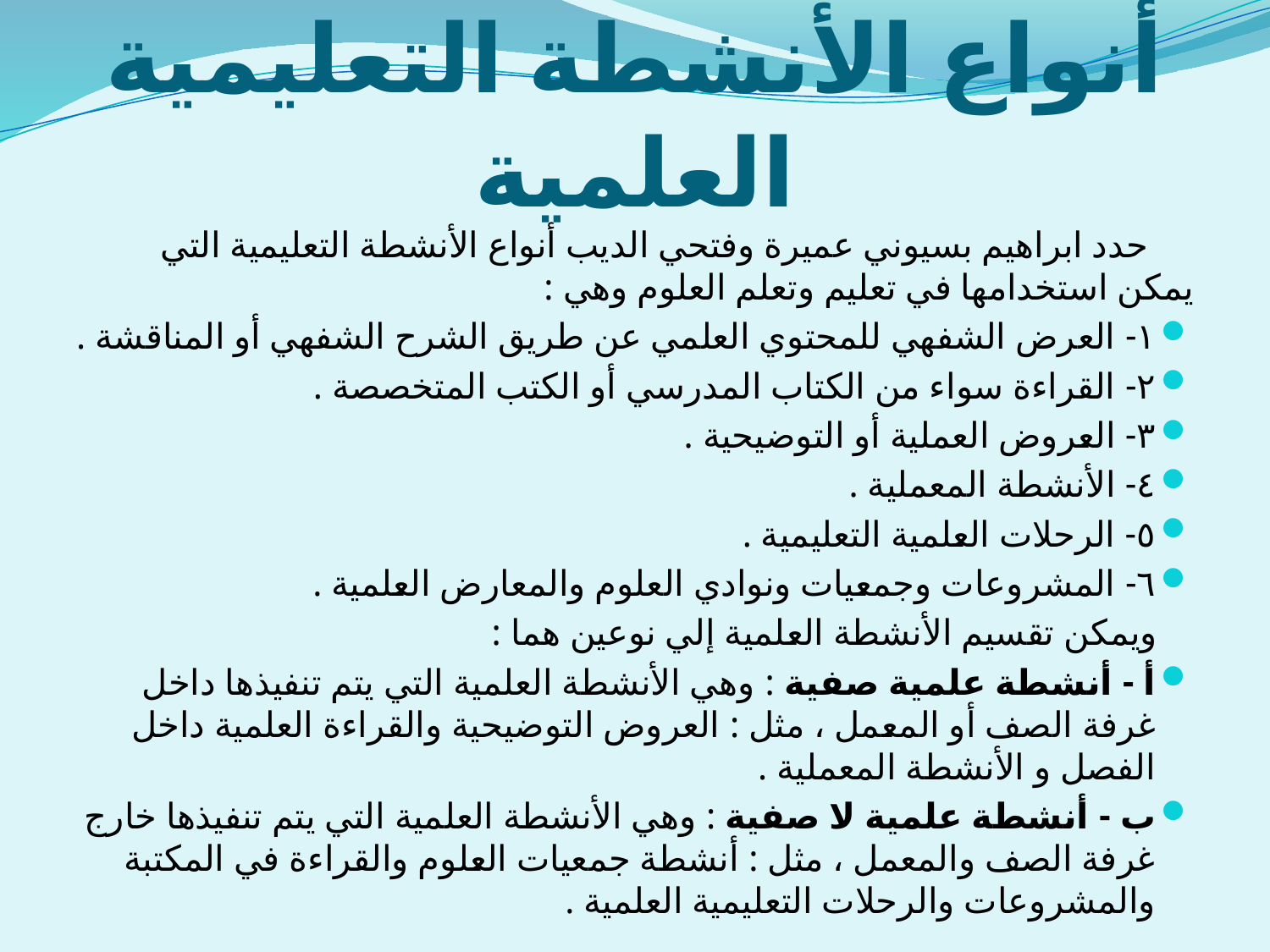

# أنواع الأنشطة التعليمية العلمية
     حدد ابراهيم بسيوني عميرة وفتحي الديب أنواع الأنشطة التعليمية التي يمكن استخدامها في تعليم وتعلم العلوم وهي :
١- العرض الشفهي للمحتوي العلمي عن طريق الشرح الشفهي أو المناقشة .
٢- القراءة سواء من الكتاب المدرسي أو الكتب المتخصصة .
٣- العروض العملية أو التوضيحية .
٤- الأنشطة المعملية .
٥- الرحلات العلمية التعليمية .
٦- المشروعات وجمعيات ونوادي العلوم والمعارض العلمية .
    ويمكن تقسيم الأنشطة العلمية إلي نوعين هما :
أ - أنشطة علمية صفية : وهي الأنشطة العلمية التي يتم تنفيذها داخل غرفة الصف أو المعمل ، مثل : العروض التوضيحية والقراءة العلمية داخل الفصل و الأنشطة المعملية .
ب - أنشطة علمية لا صفية : وهي الأنشطة العلمية التي يتم تنفيذها خارج غرفة الصف والمعمل ، مثل : أنشطة جمعيات العلوم والقراءة في المكتبة والمشروعات والرحلات التعليمية العلمية .